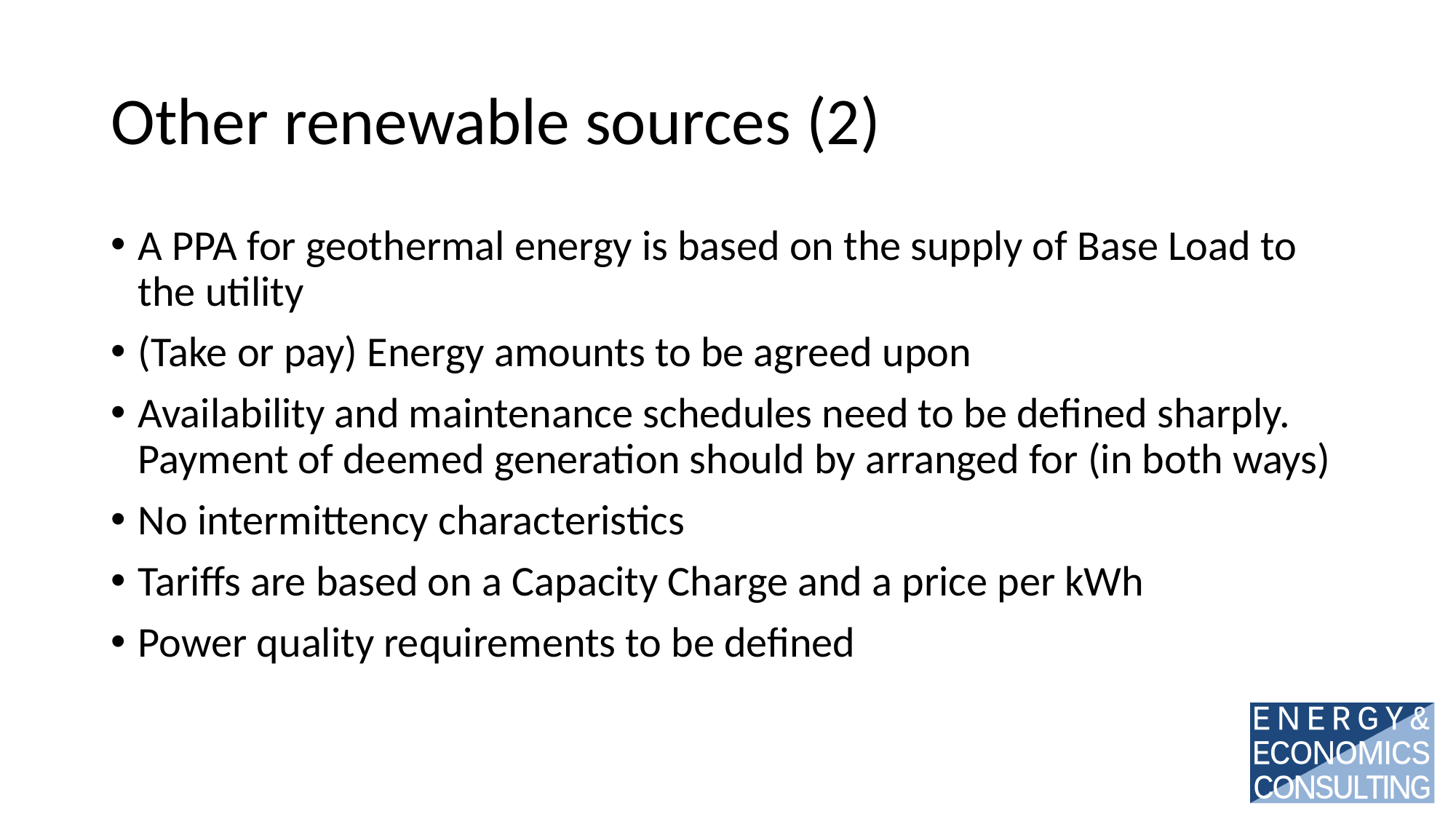

# Other renewable sources (2)
A PPA for geothermal energy is based on the supply of Base Load to the utility
(Take or pay) Energy amounts to be agreed upon
Availability and maintenance schedules need to be defined sharply. Payment of deemed generation should by arranged for (in both ways)
No intermittency characteristics
Tariffs are based on a Capacity Charge and a price per kWh
Power quality requirements to be defined